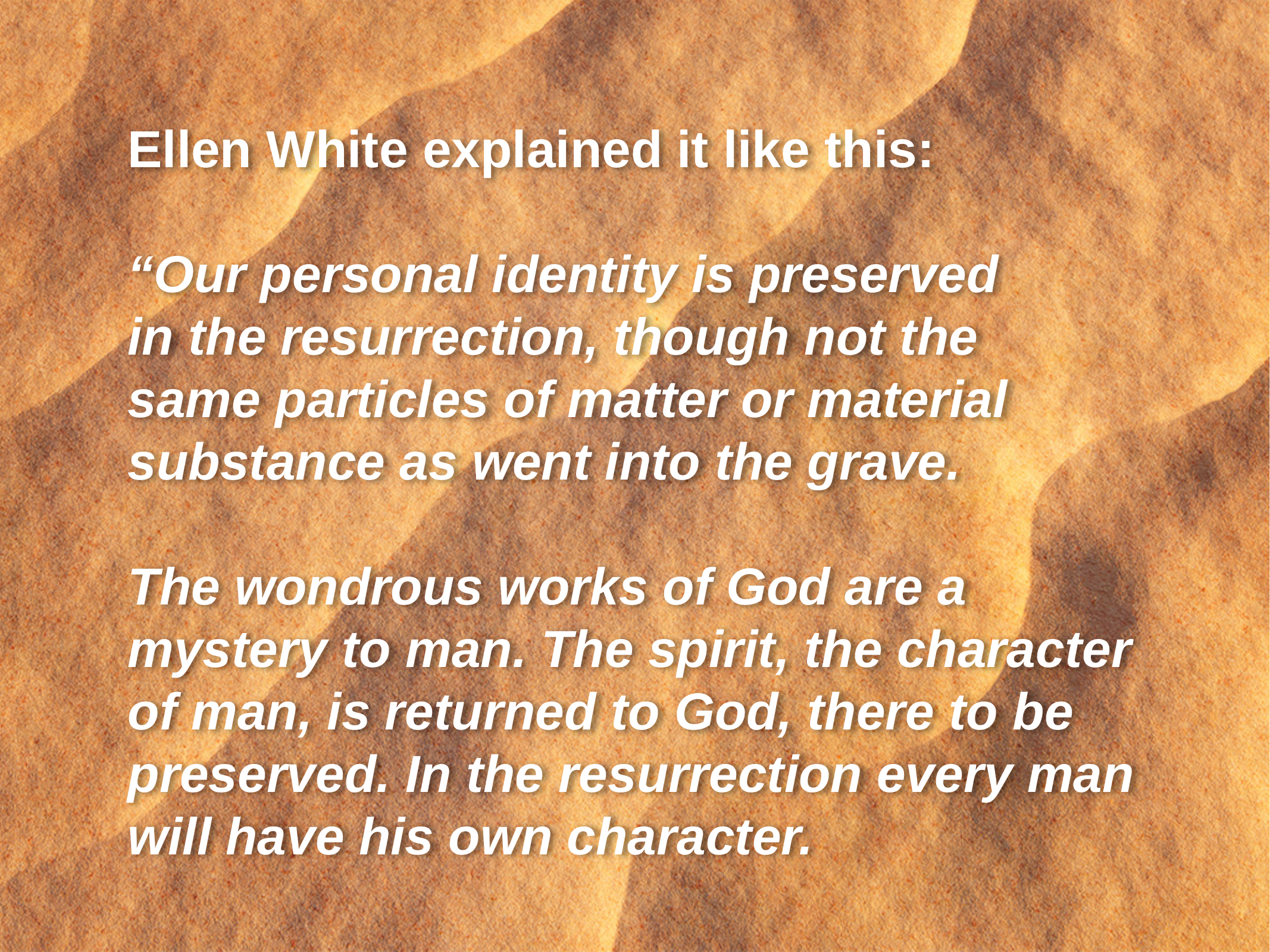

Ellen White explained it like this:

“Our personal identity is preserved
in the resurrection, though not the
same particles of matter or material substance as went into the grave.
The wondrous works of God are a
mystery to man. The spirit, the character
of man, is returned to God, there to be preserved. In the resurrection every man will have his own character.